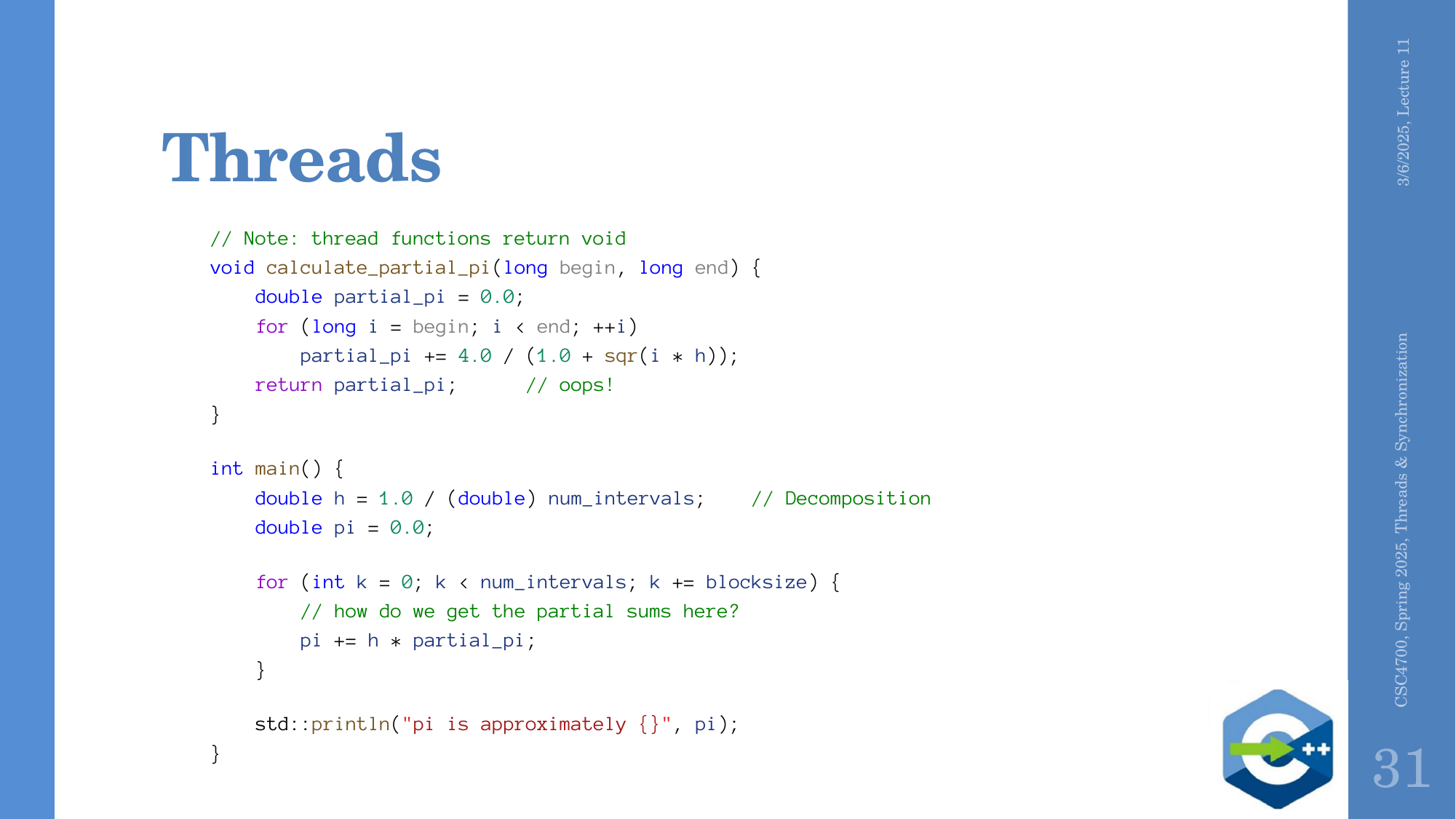

# Threads
3/6/2025, Lecture 11
// Note: thread functions return void
void calculate_partial_pi(long begin, long end) {
    double partial_pi = 0.0;
    for (long i = begin; i < end; ++i)
        partial_pi += 4.0 / (1.0 + sqr(i * h));
    return partial_pi;      // oops!
}
int main() {
    double h = 1.0 / (double) num_intervals;    // Decomposition
    double pi = 0.0;
    for (int k = 0; k < num_intervals; k += blocksize) {
        // how do we get the partial sums here?
        pi += h * partial_pi;
    }
    std::println("pi is approximately {}", pi);
}

CSC4700, Spring 2025, Threads & Synchronization
31